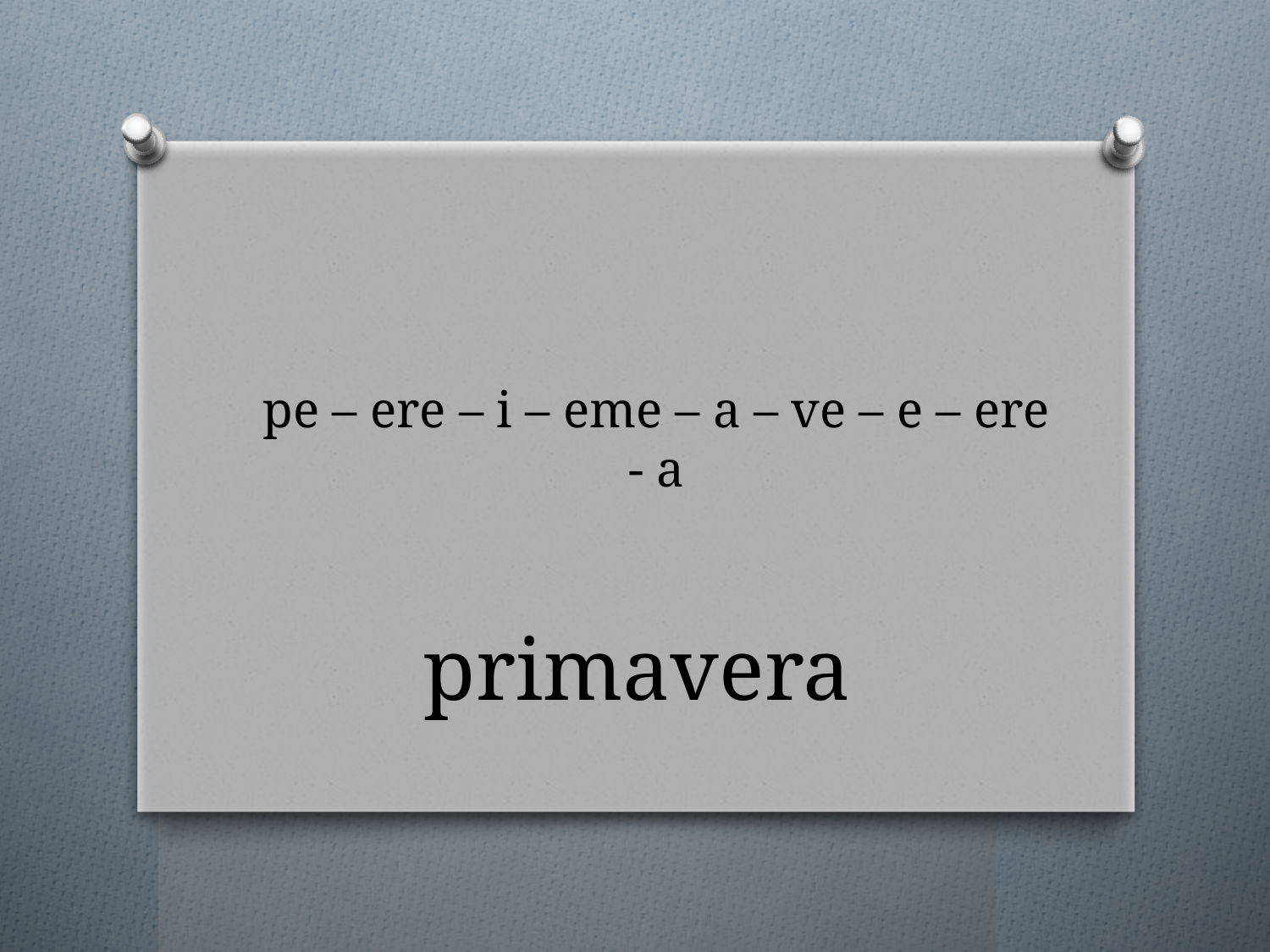

# pe – ere – i – eme – a – ve – e – ere - a
primavera